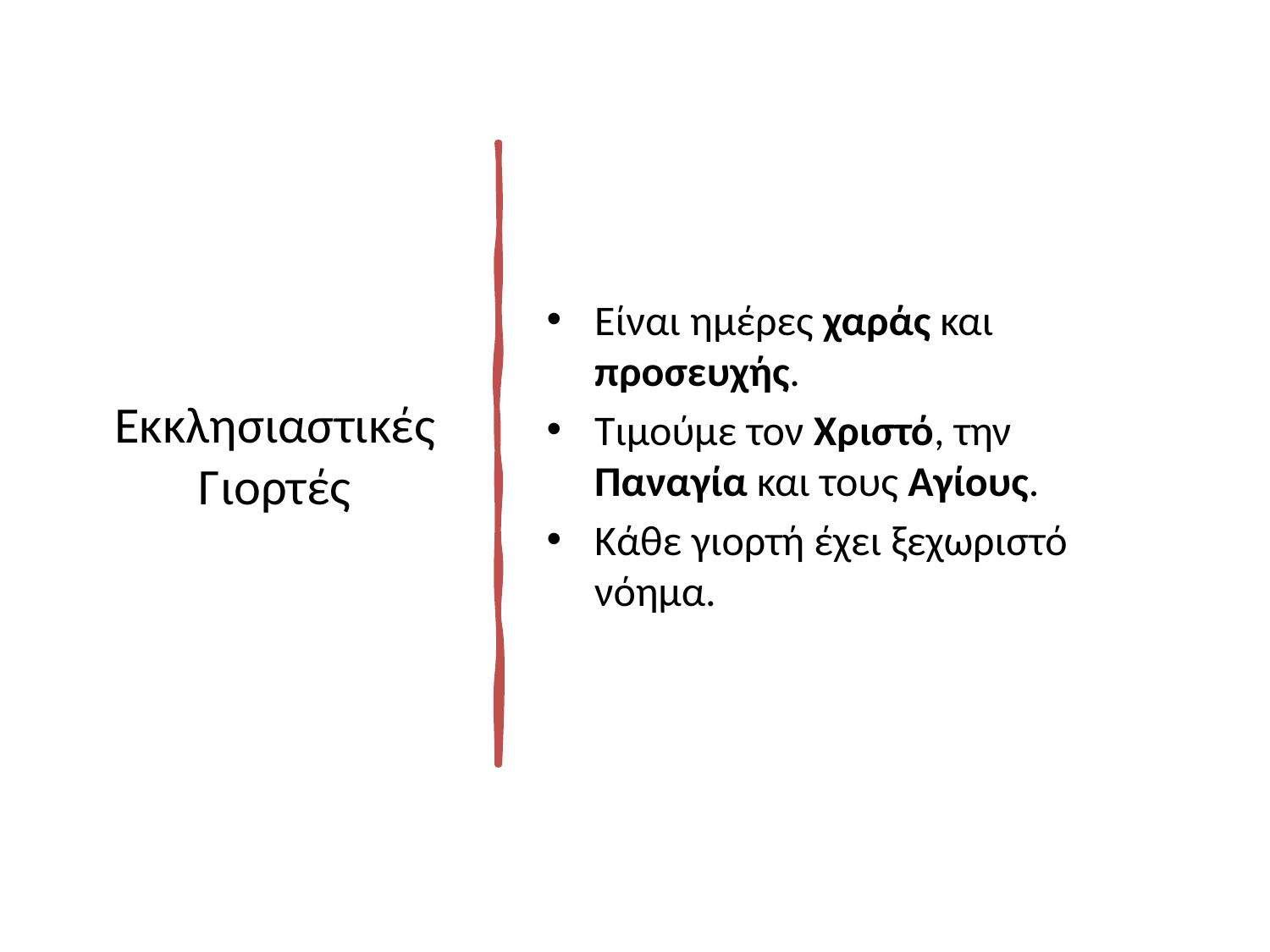

# Εκκλησιαστικές Γιορτές
Είναι ημέρες χαράς και προσευχής.
Τιμούμε τον Χριστό, την Παναγία και τους Αγίους.
Κάθε γιορτή έχει ξεχωριστό νόημα.